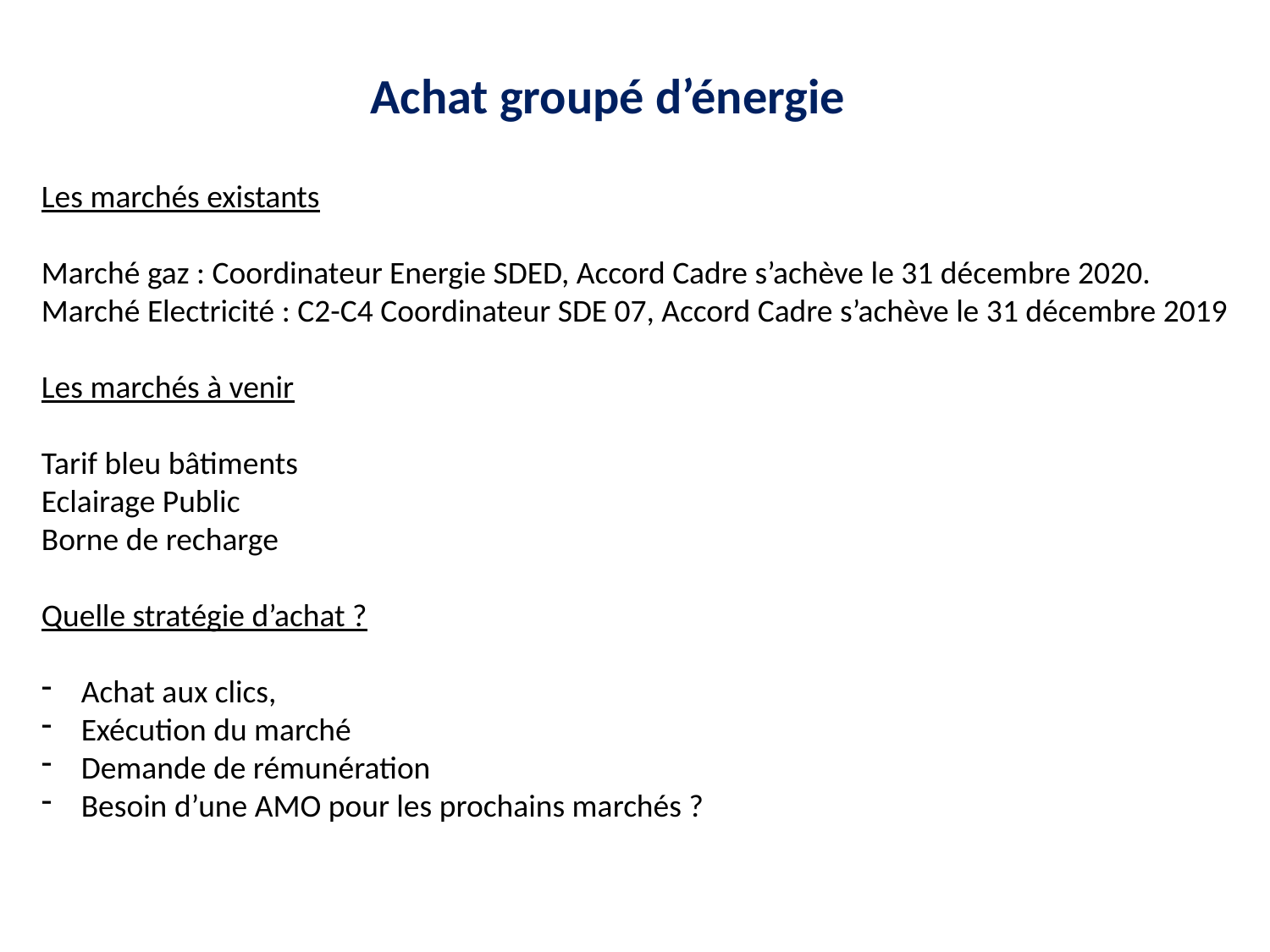

Achat groupé d’énergie
Les marchés existants

Marché gaz : Coordinateur Energie SDED, Accord Cadre s’achève le 31 décembre 2020.
Marché Electricité : C2-C4 Coordinateur SDE 07, Accord Cadre s’achève le 31 décembre 2019

Les marchés à venir

Tarif bleu bâtiments
Eclairage Public
Borne de recharge

Quelle stratégie d’achat ?

Achat aux clics,
Exécution du marché
Demande de rémunération
Besoin d’une AMO pour les prochains marchés ?

7